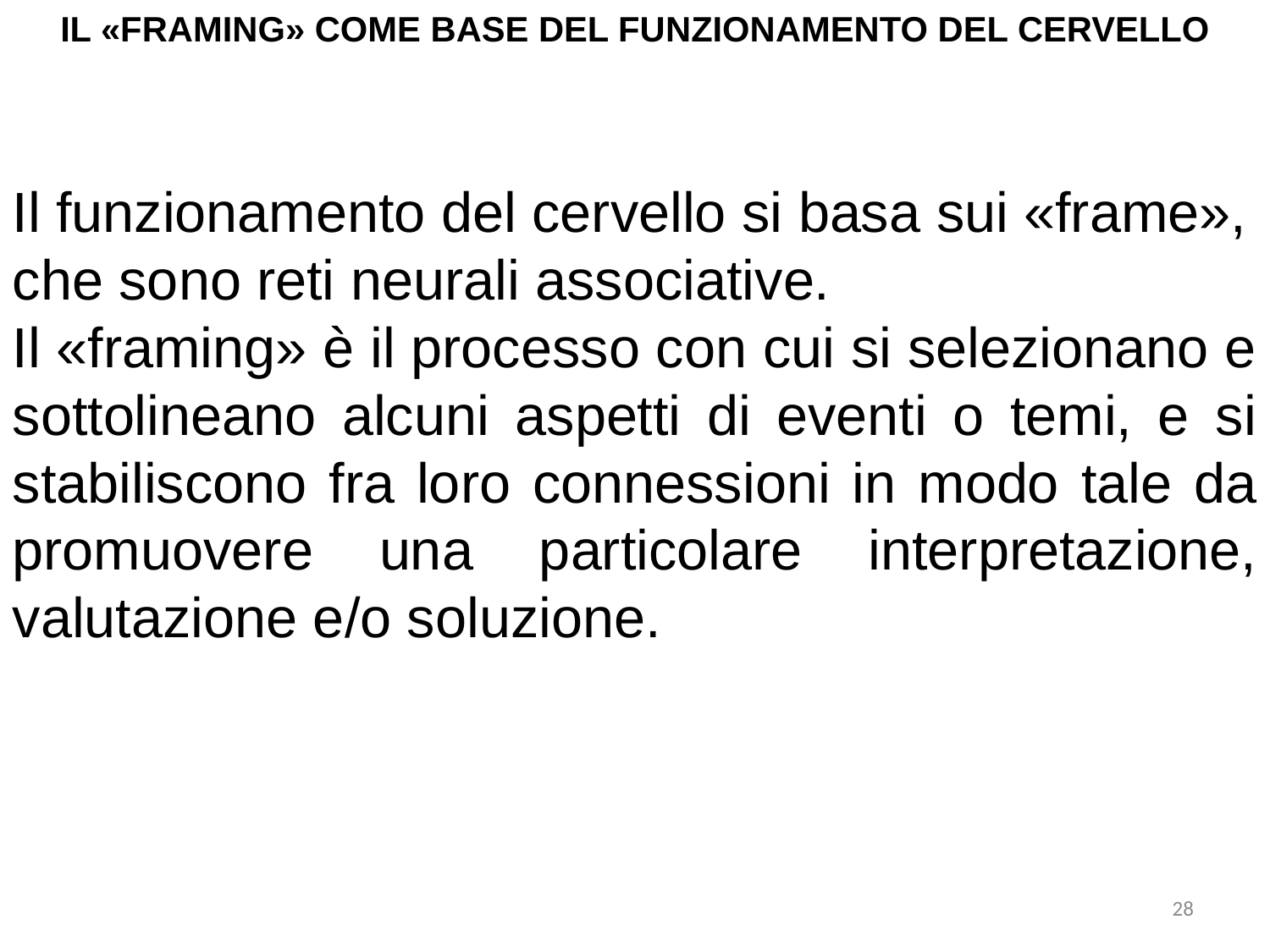

IL «FRAMING» COME BASE DEL FUNZIONAMENTO DEL CERVELLO
Il funzionamento del cervello si basa sui «frame», che sono reti neurali associative.
Il «framing» è il processo con cui si selezionano e sottolineano alcuni aspetti di eventi o temi, e si stabiliscono fra loro connessioni in modo tale da promuovere una particolare interpretazione, valutazione e/o soluzione.
28